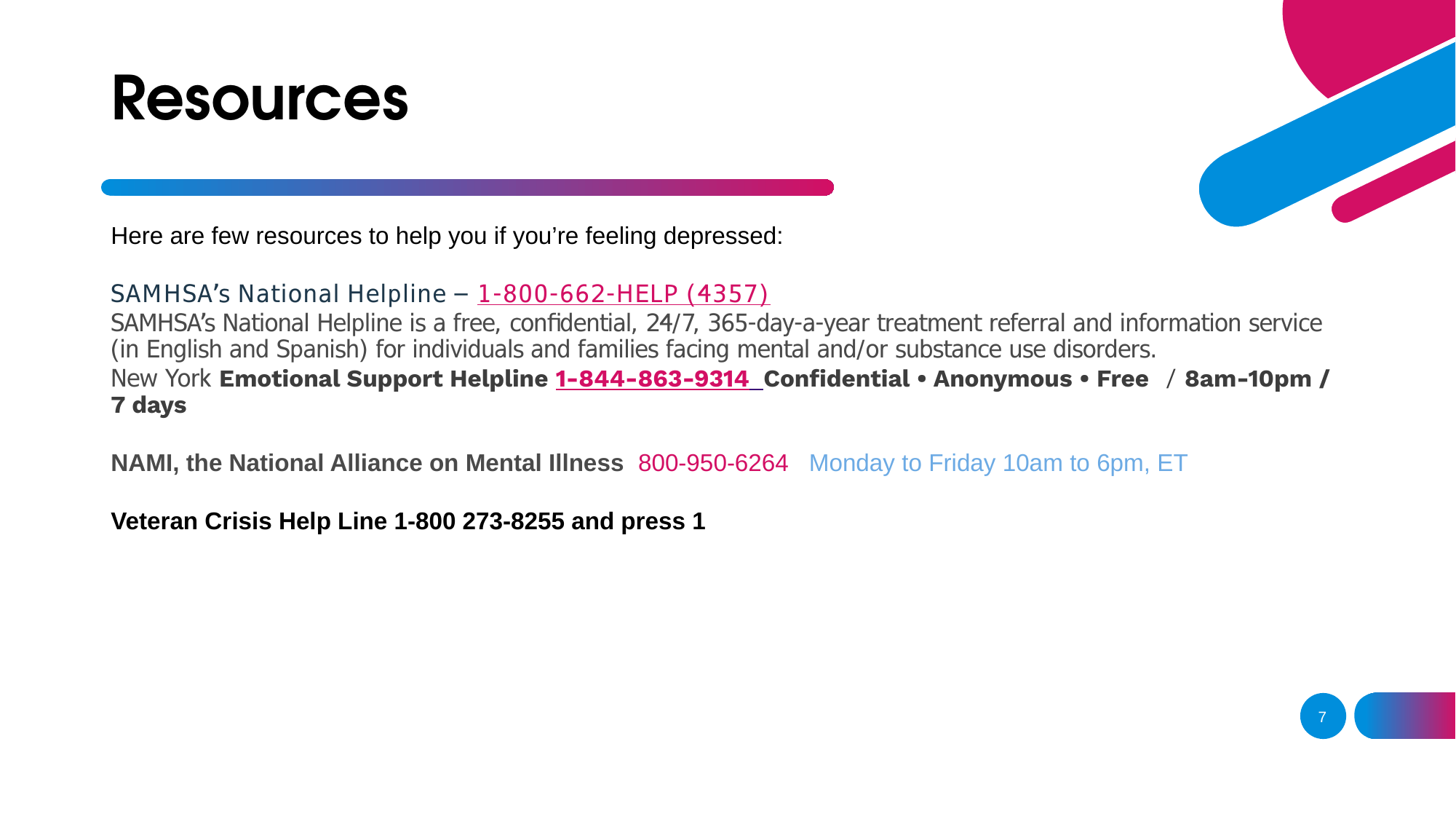

# Resources
Here are few resources to help you if you’re feeling depressed:

SAMHSA’s National Helpline – 1-800-662-HELP (4357)
SAMHSA’s National Helpline is a free, confidential, 24/7, 365-day-a-year treatment referral and information service (in English and Spanish) for individuals and families facing mental and/or substance use disorders.
New York Emotional Support Helpline 1-844-863-9314  Confidential • Anonymous • Free  / 8am-10pm / 7 days

NAMI, the National Alliance on Mental Illness  800-950-6264  ,Monday to Friday 10am to 6pm, ET

Veteran Crisis Help Line 1-800 273-8255 and press 1

0 am – 6 M

7